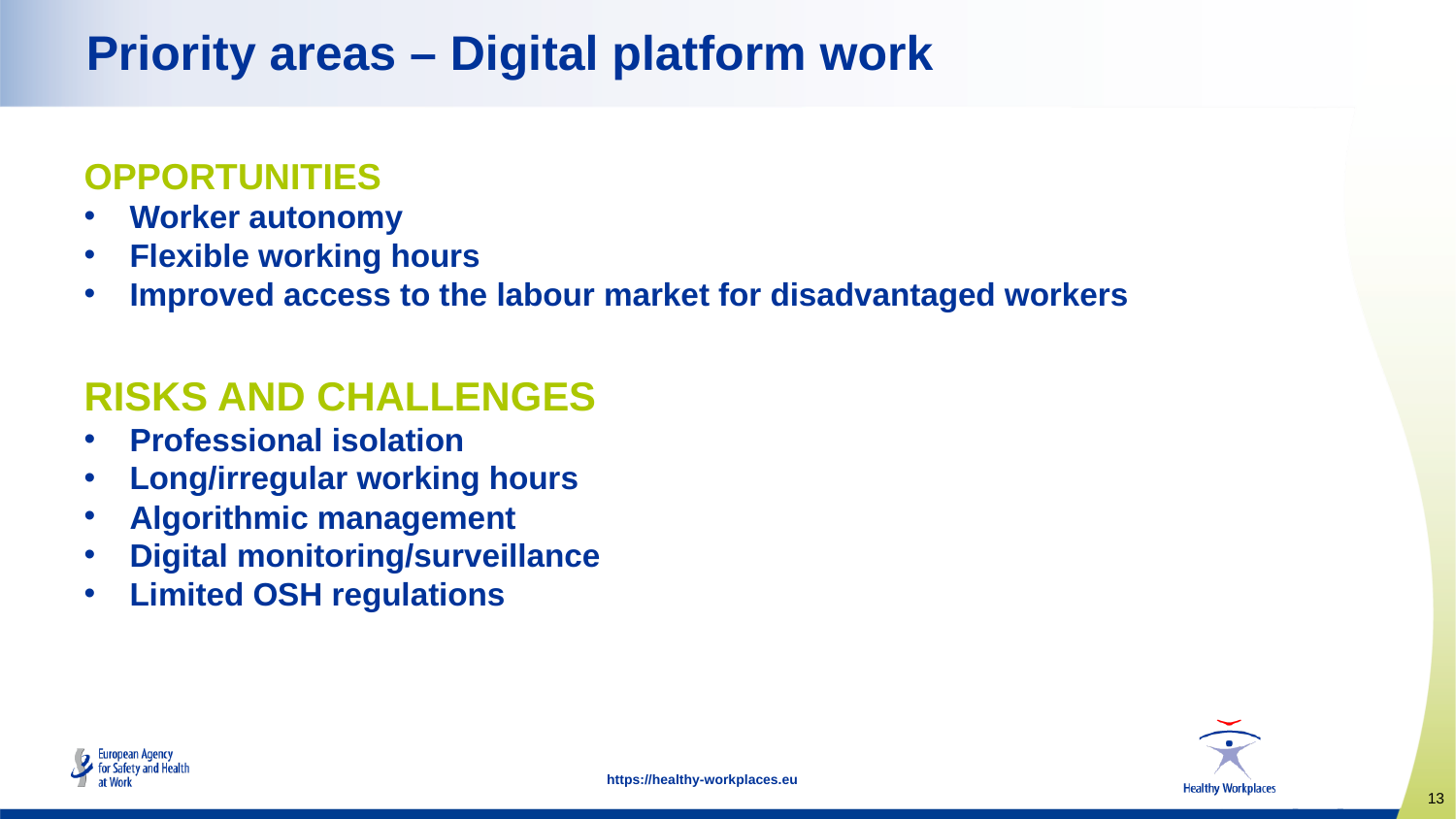

# Priority areas – Digital platform work
OPPORTUNITIES
Worker autonomy
Flexible working hours
Improved access to the labour market for disadvantaged workers

RISKS AND CHALLENGES
Professional isolation
Long/irregular working hours
Algorithmic management
Digital monitoring/surveillance
Limited OSH regulations